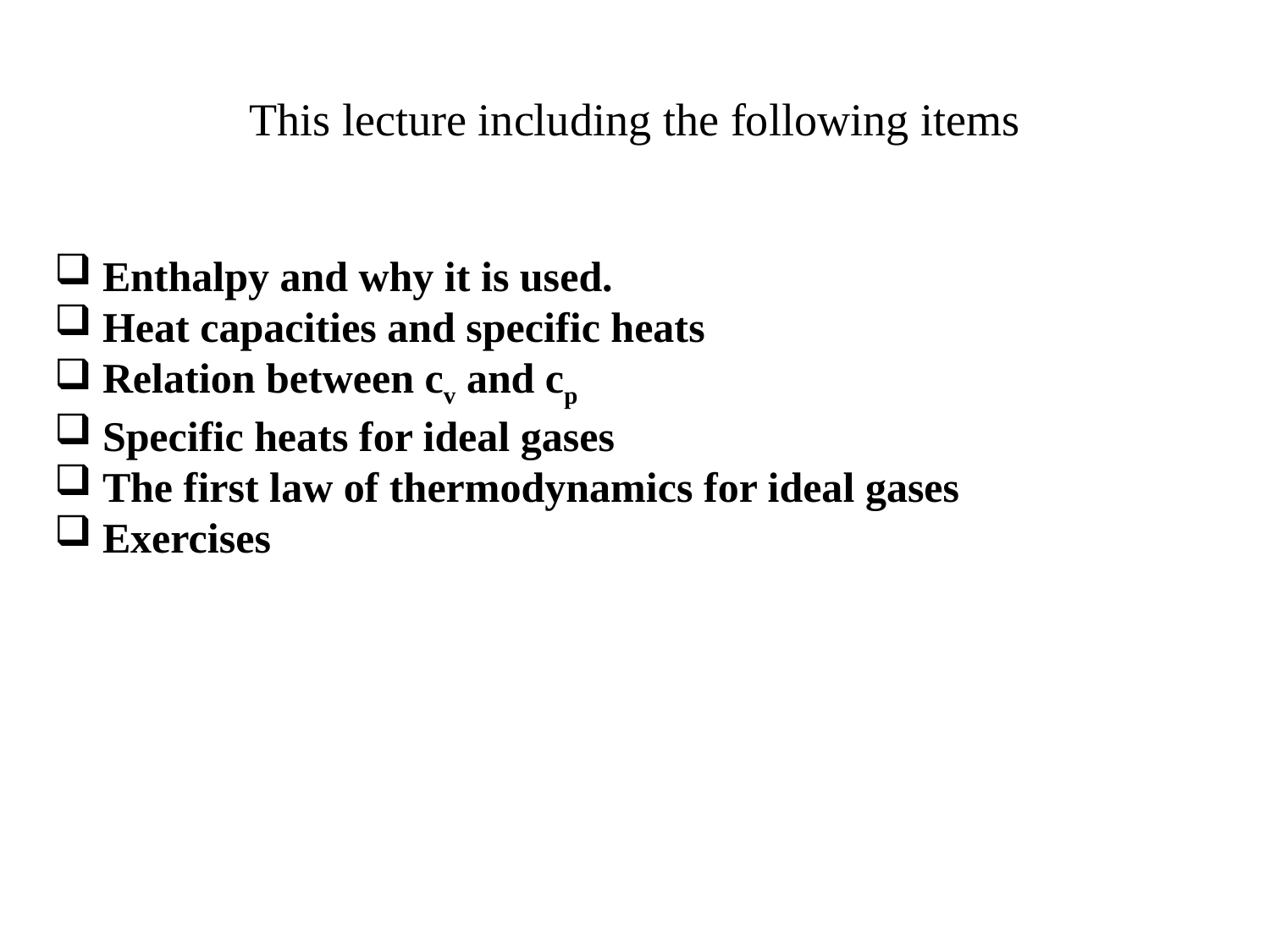

# This lecture including the following items
Enthalpy and why it is used.
Heat capacities and specific heats
Relation between cv and cp
Specific heats for ideal gases
The first law of thermodynamics for ideal gases
Exercises